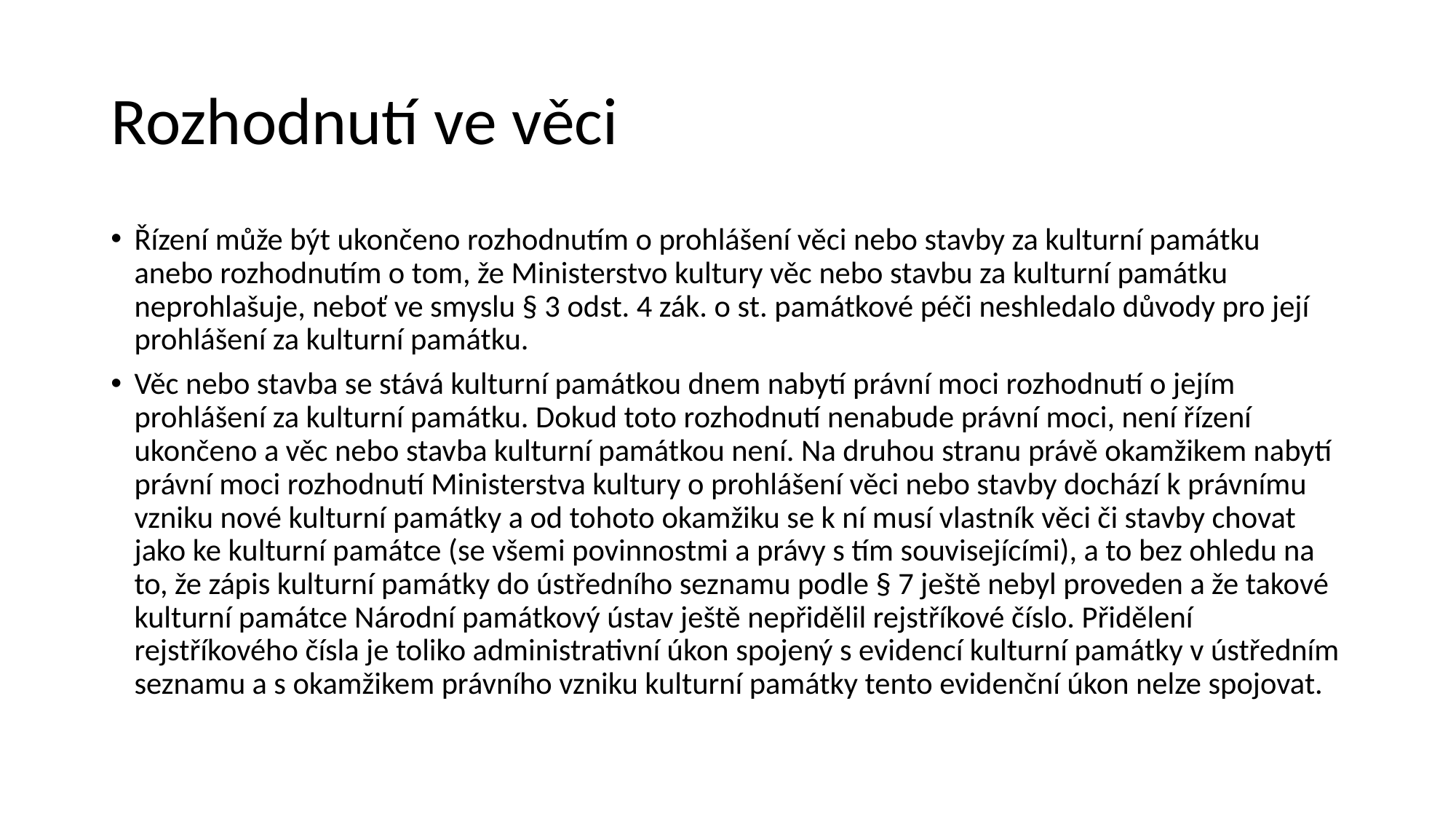

# Rozhodnutí ve věci
Řízení může být ukončeno rozhodnutím o prohlášení věci nebo stavby za kulturní památku anebo rozhodnutím o tom, že Ministerstvo kultury věc nebo stavbu za kulturní památku neprohlašuje, neboť ve smyslu § 3 odst. 4 zák. o st. památkové péči neshledalo důvody pro její prohlášení za kulturní památku.
Věc nebo stavba se stává kulturní památkou dnem nabytí právní moci rozhodnutí o jejím prohlášení za kulturní památku. Dokud toto rozhodnutí nenabude právní moci, není řízení ukončeno a věc nebo stavba kulturní památkou není. Na druhou stranu právě okamžikem nabytí právní moci rozhodnutí Ministerstva kultury o prohlášení věci nebo stavby dochází k právnímu vzniku nové kulturní památky a od tohoto okamžiku se k ní musí vlastník věci či stavby chovat jako ke kulturní památce (se všemi povinnostmi a právy s tím souvisejícími), a to bez ohledu na to, že zápis kulturní památky do ústředního seznamu podle § 7 ještě nebyl proveden a že takové kulturní památce Národní památkový ústav ještě nepřidělil rejstříkové číslo. Přidělení rejstříkového čísla je toliko administrativní úkon spojený s evidencí kulturní památky v ústředním seznamu a s okamžikem právního vzniku kulturní památky tento evidenční úkon nelze spojovat.